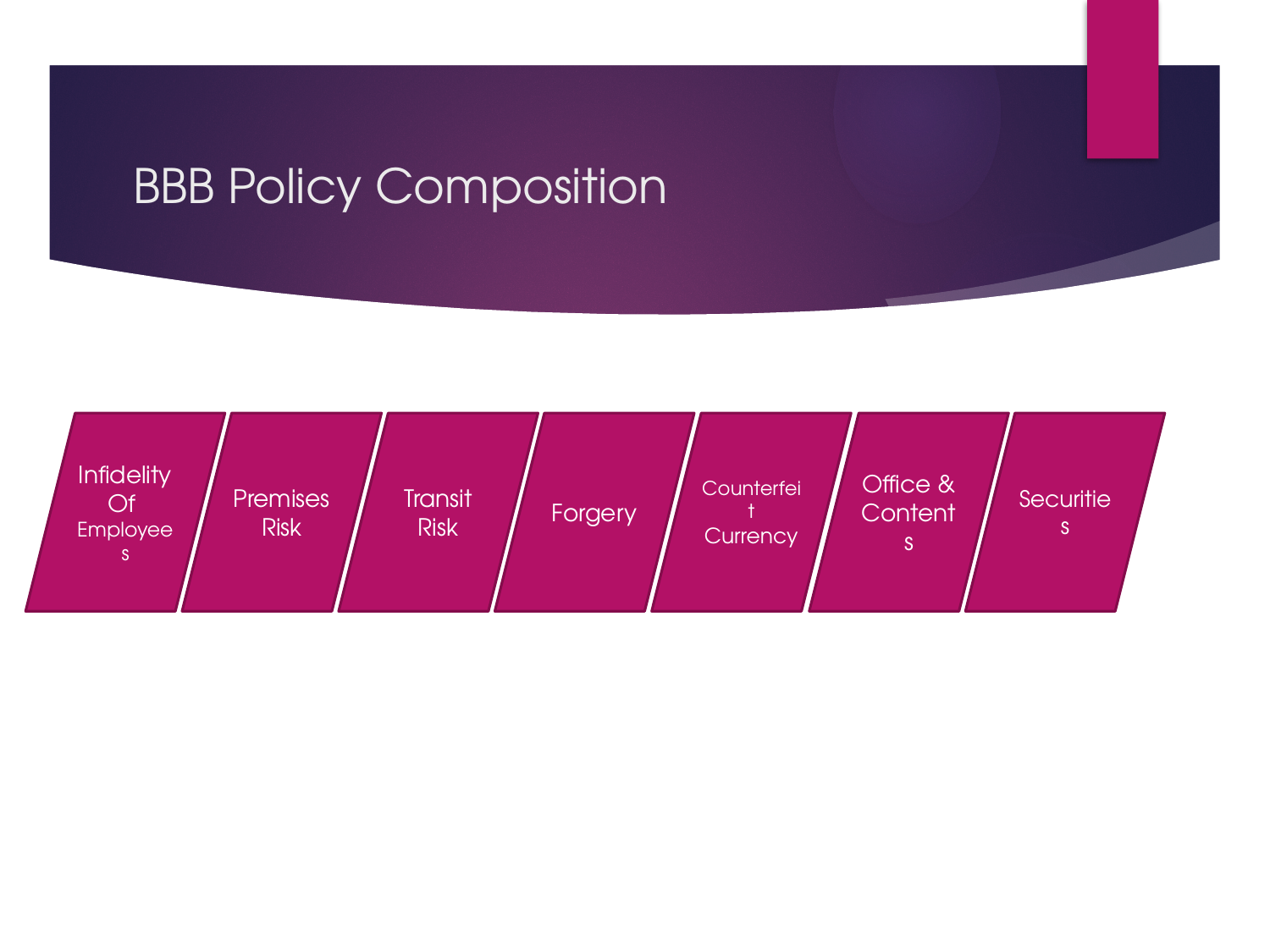

# BBB Policy Composition
Infidelity
Of
Employees
Premises
Risk
Transit
Risk
Forgery
Counterfeit
Currency
Office &
Contents
Securities